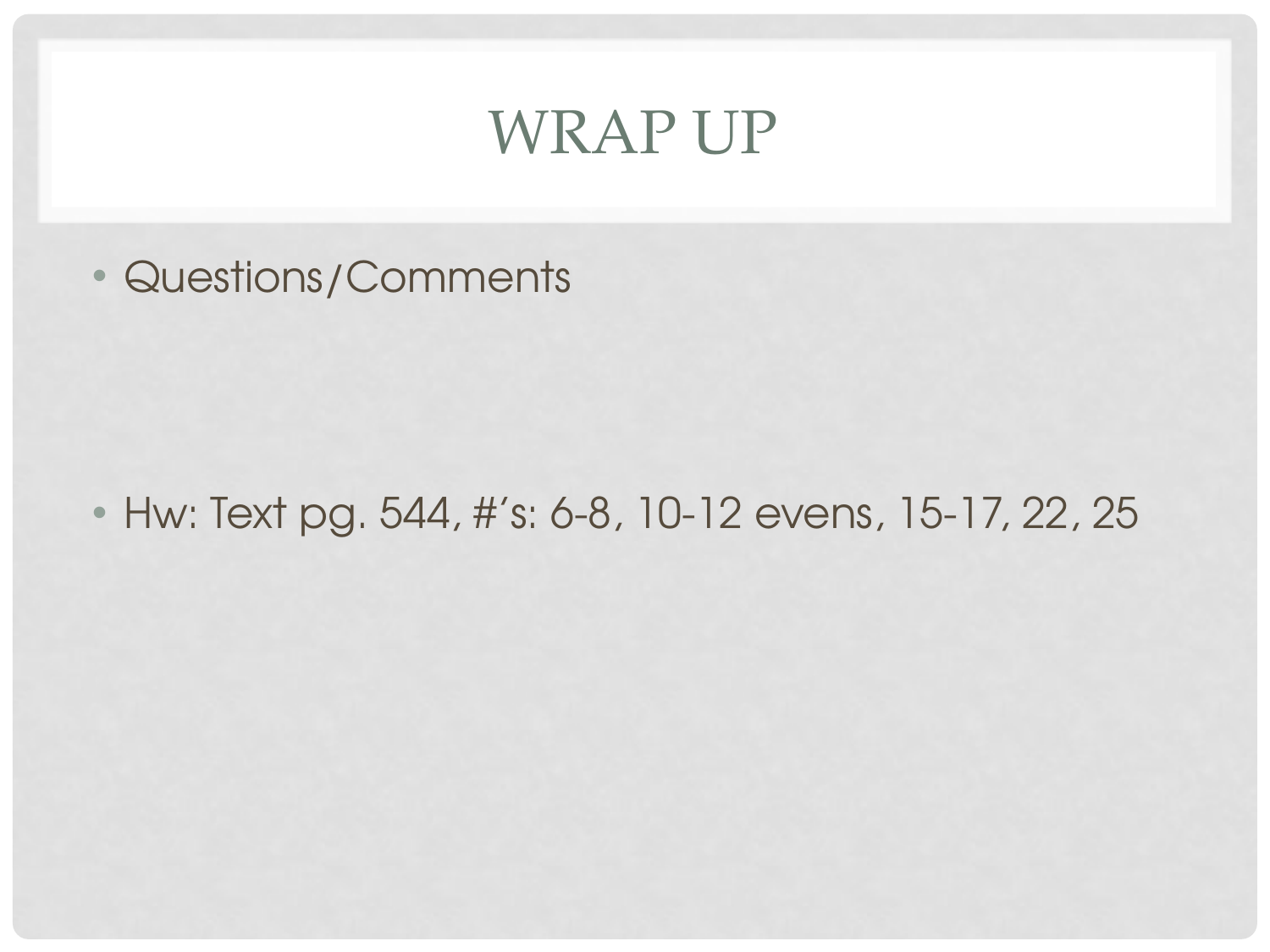

# Wrap up
Questions/Comments

Hw: Text pg. 544, #’s: 6-8, 10-12 evens, 15-17, 22, 25